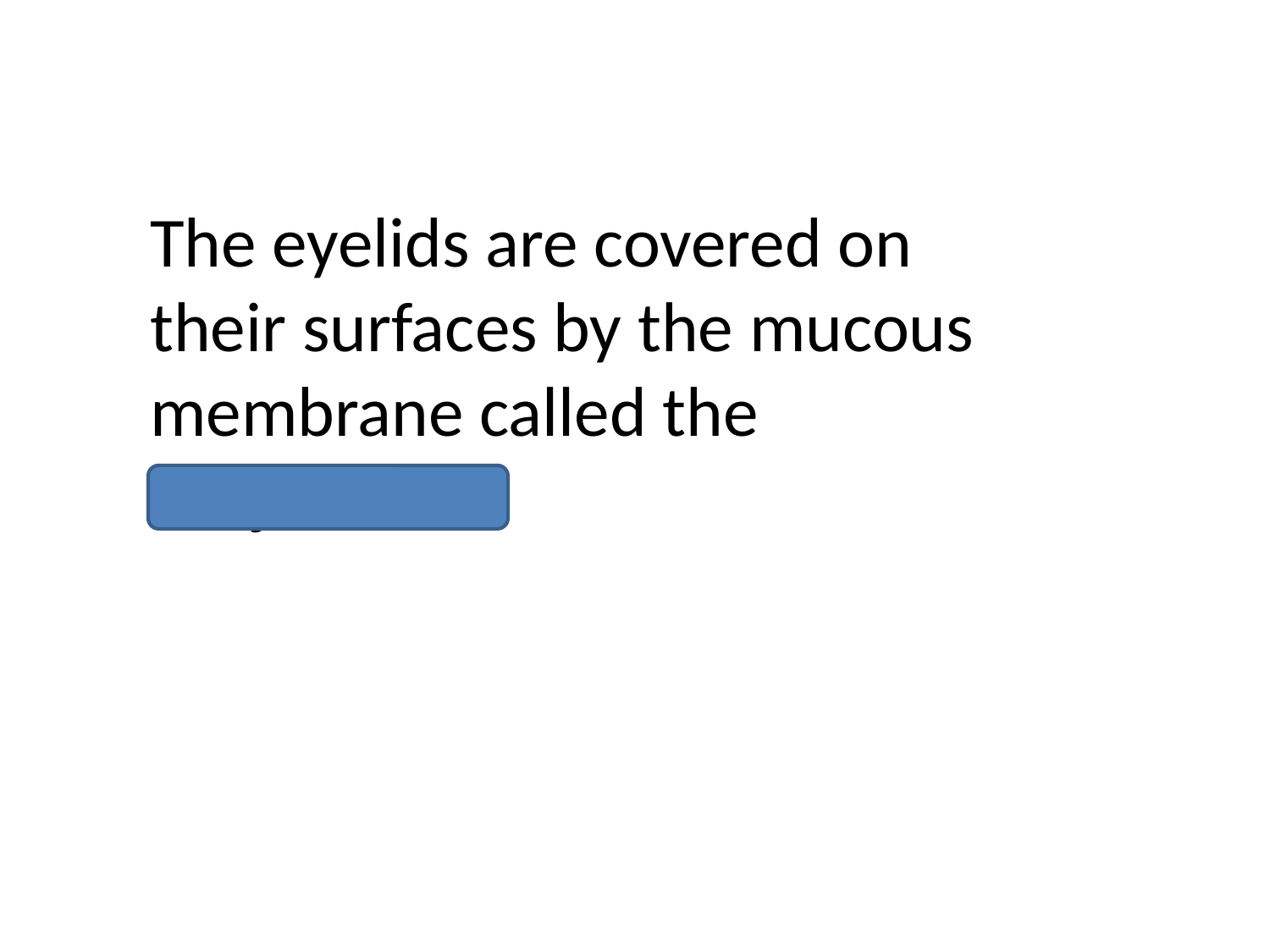

The eyelids are covered on their surfaces by the mucous membrane called the conjunctiva.